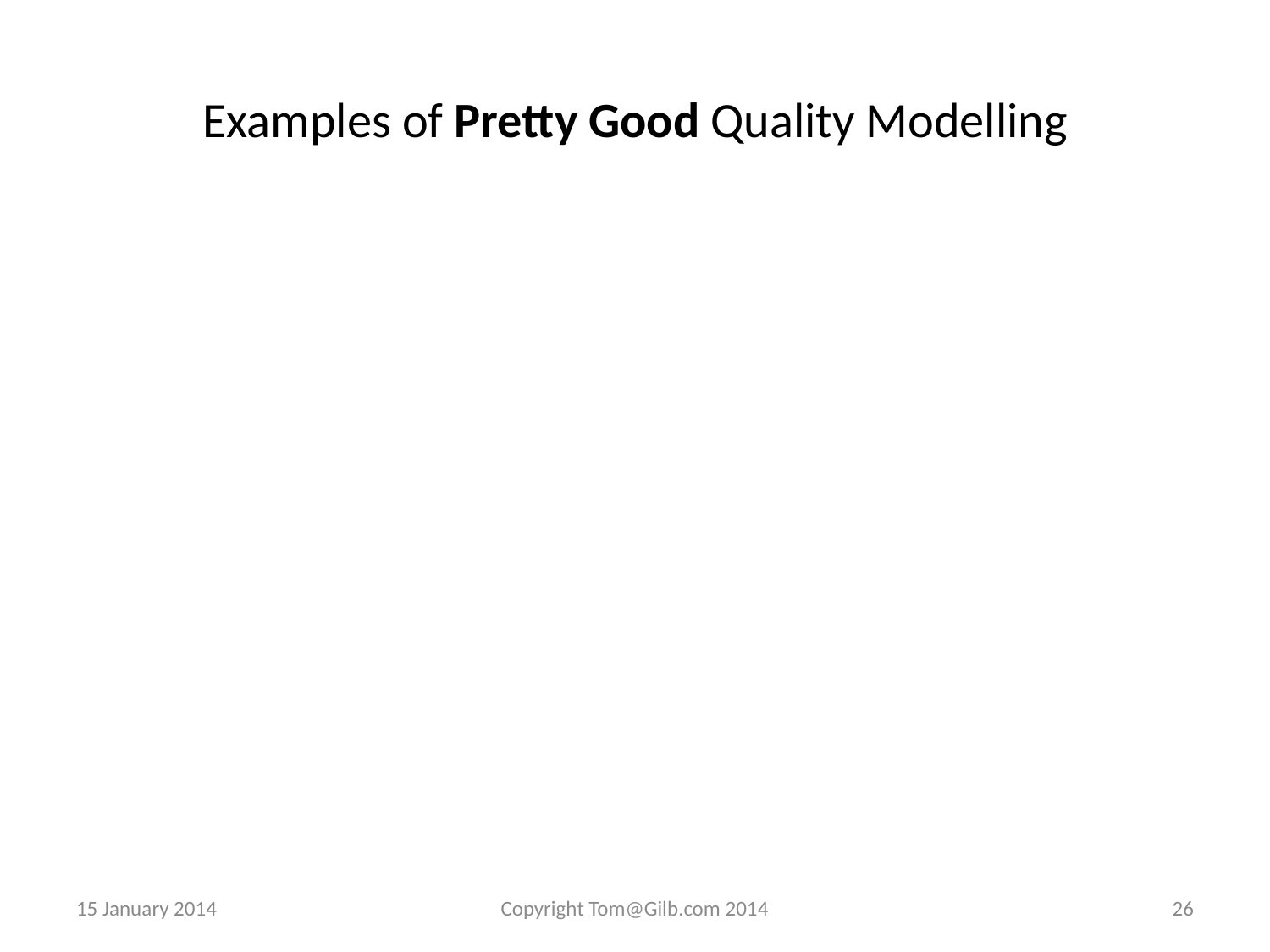

# Examples of Pretty Good Quality Modelling

15 January 2014
Copyright Tom@Gilb.com 2014
26